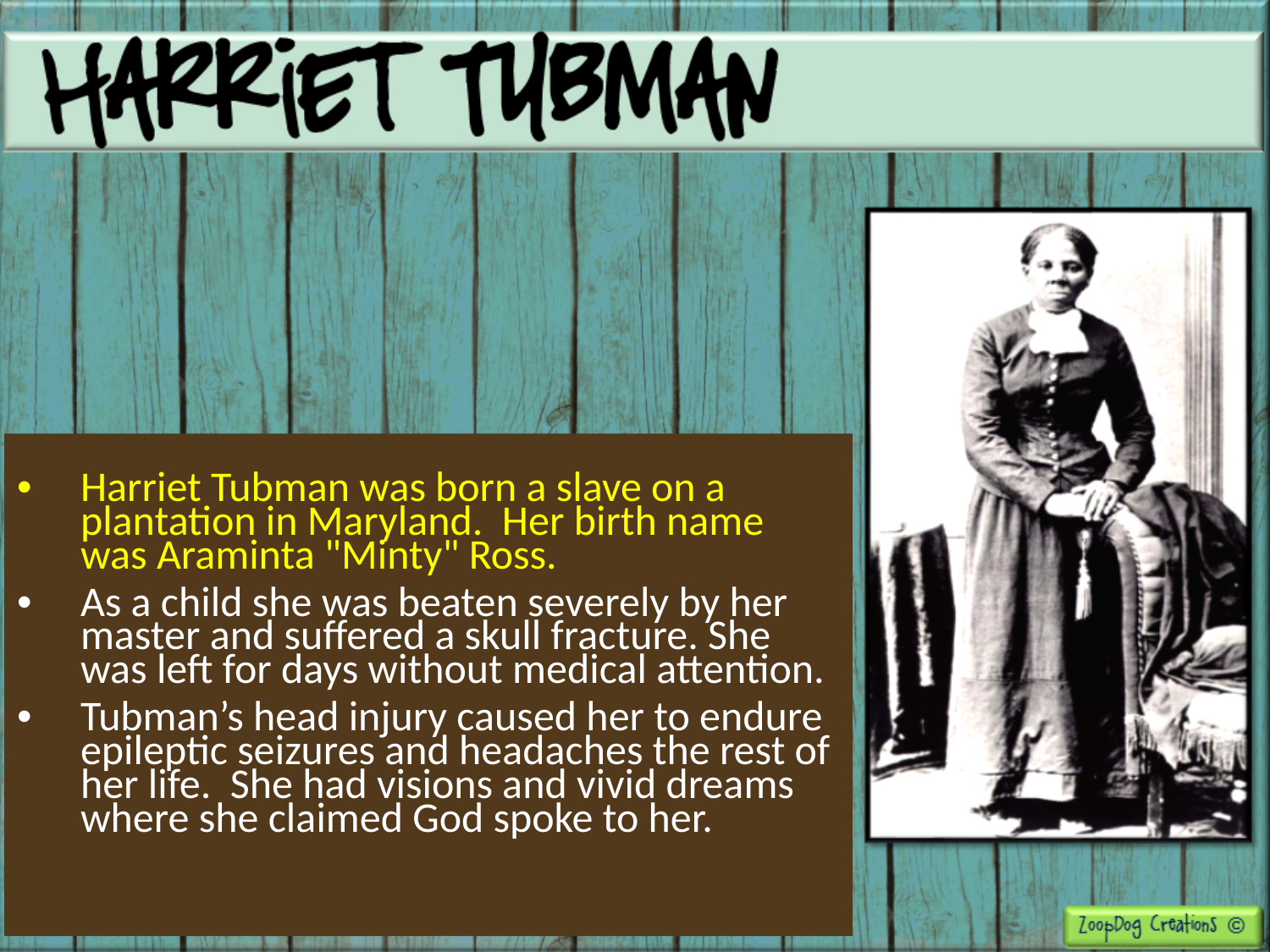

Harriet Tubman was born a slave on a plantation in Maryland.  Her birth name was Araminta "Minty" Ross.
As a child she was beaten severely by her master and suffered a skull fracture. She was left for days without medical attention.
Tubman’s head injury caused her to endure epileptic seizures and headaches the rest of her life.  She had visions and vivid dreams where she claimed God spoke to her.